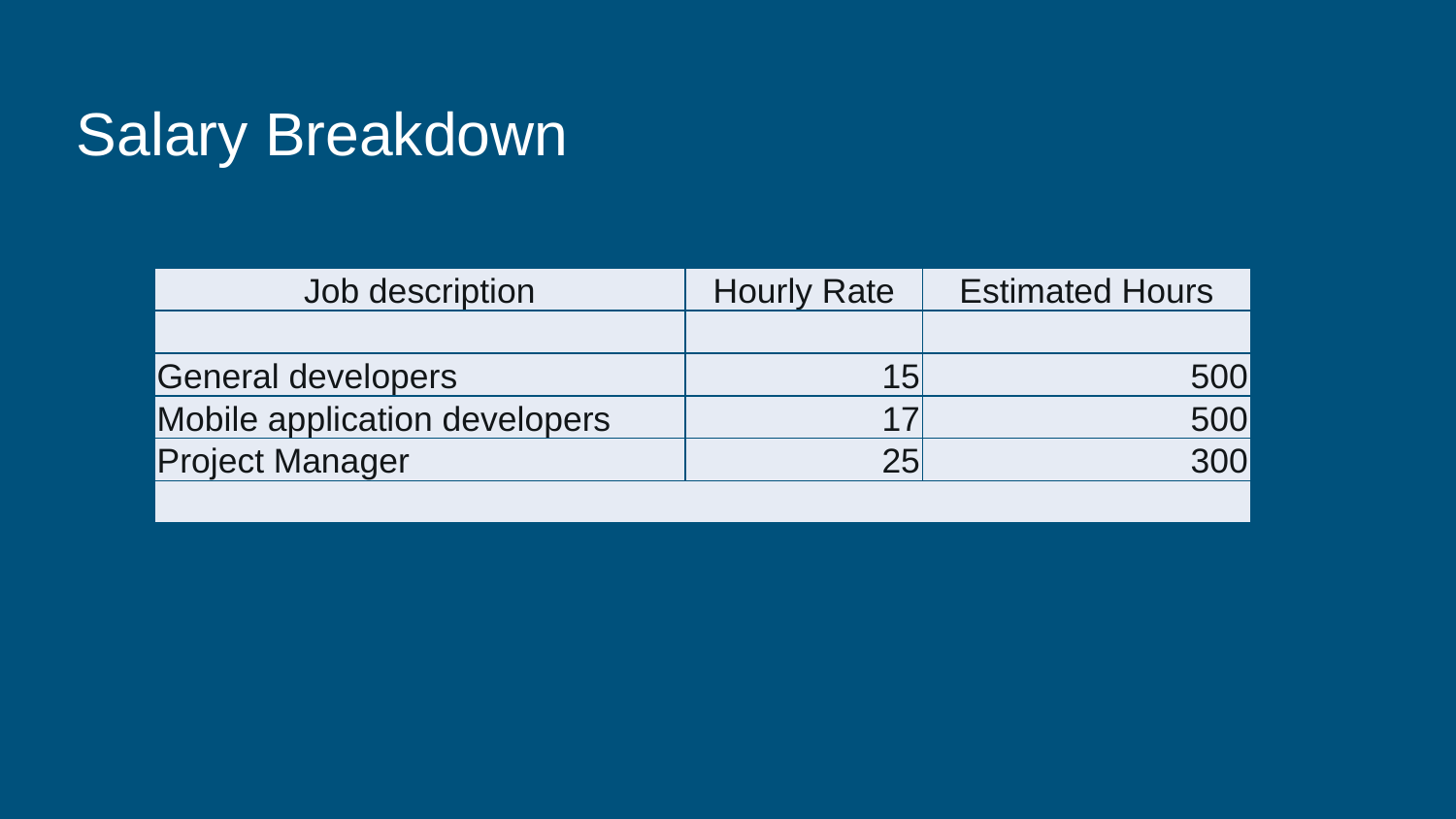

# Salary Breakdown
| Job description | Hourly Rate | Estimated Hours |
| --- | --- | --- |
|  |  |  |
| General developers | 15 | 500 |
| Mobile application developers | 17 | 500 |
| Project Manager | 25 | 300 |
|  |  |  |